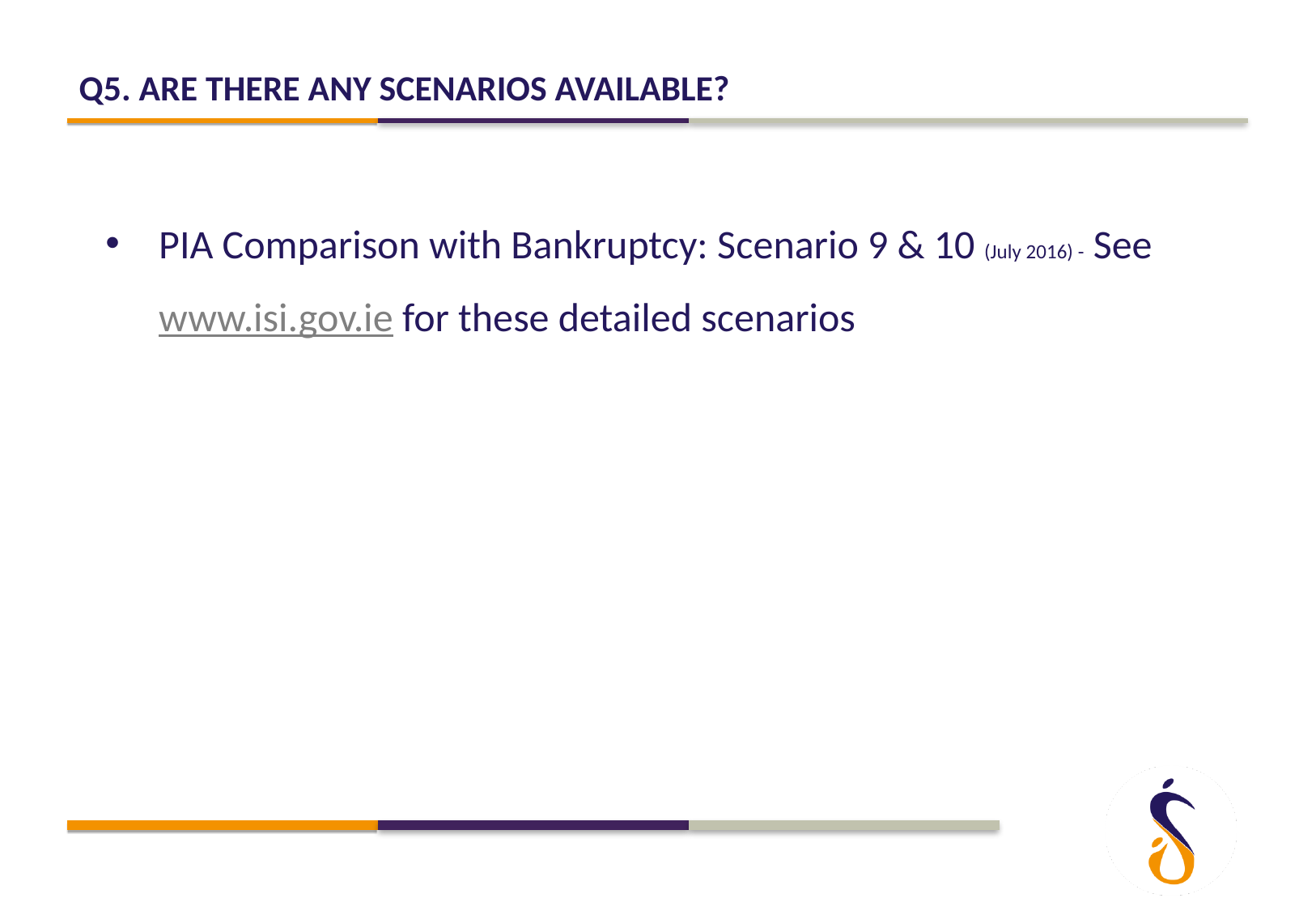

# Q5. Are there any scenarios available?
PIA Comparison with Bankruptcy: Scenario 9 & 10 (July 2016) - See www.isi.gov.ie for these detailed scenarios